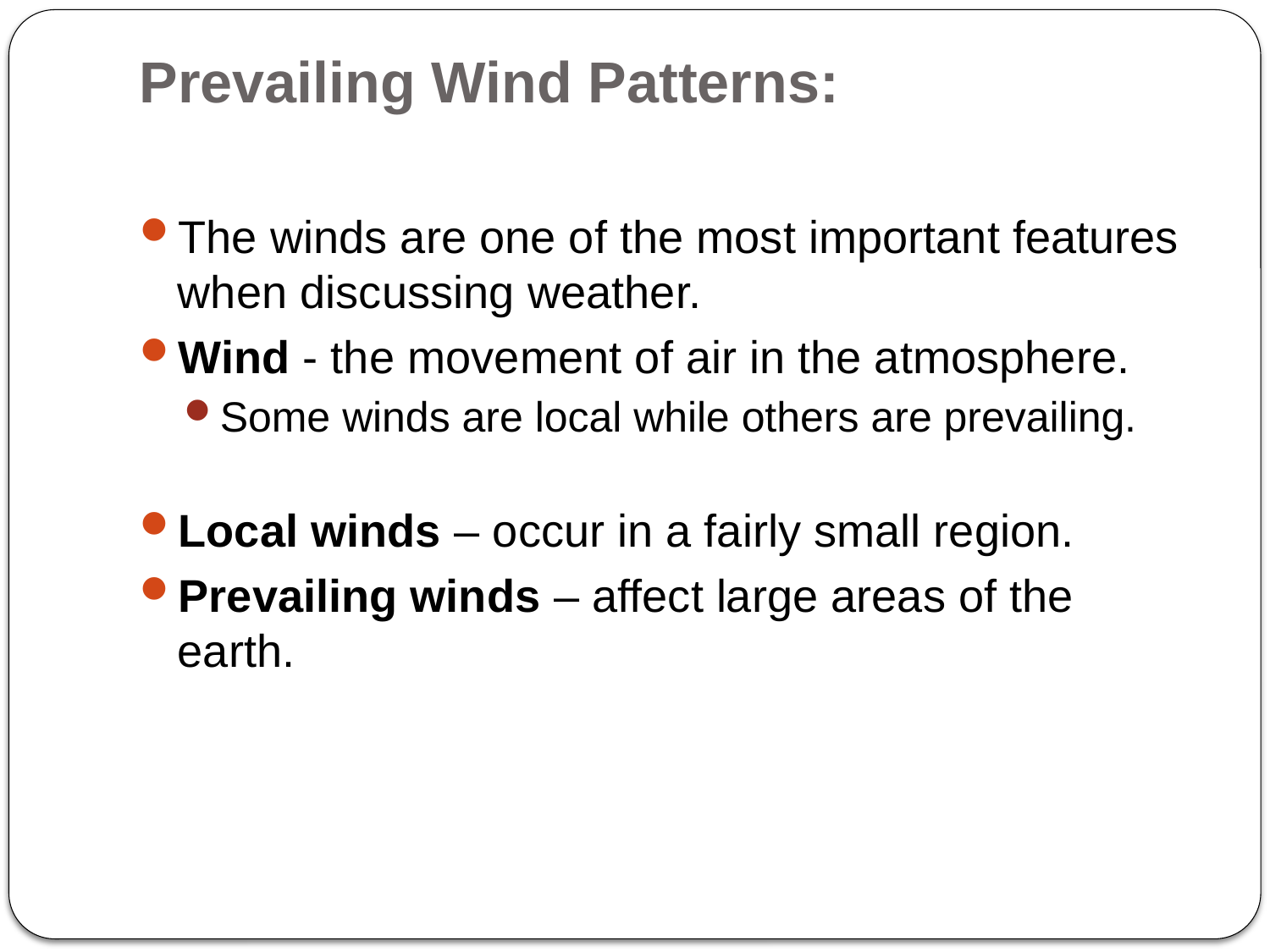

# Prevailing Wind Patterns:
The winds are one of the most important features when discussing weather.
Wind - the movement of air in the atmosphere.
Some winds are local while others are prevailing.
Local winds – occur in a fairly small region.
Prevailing winds – affect large areas of the earth.